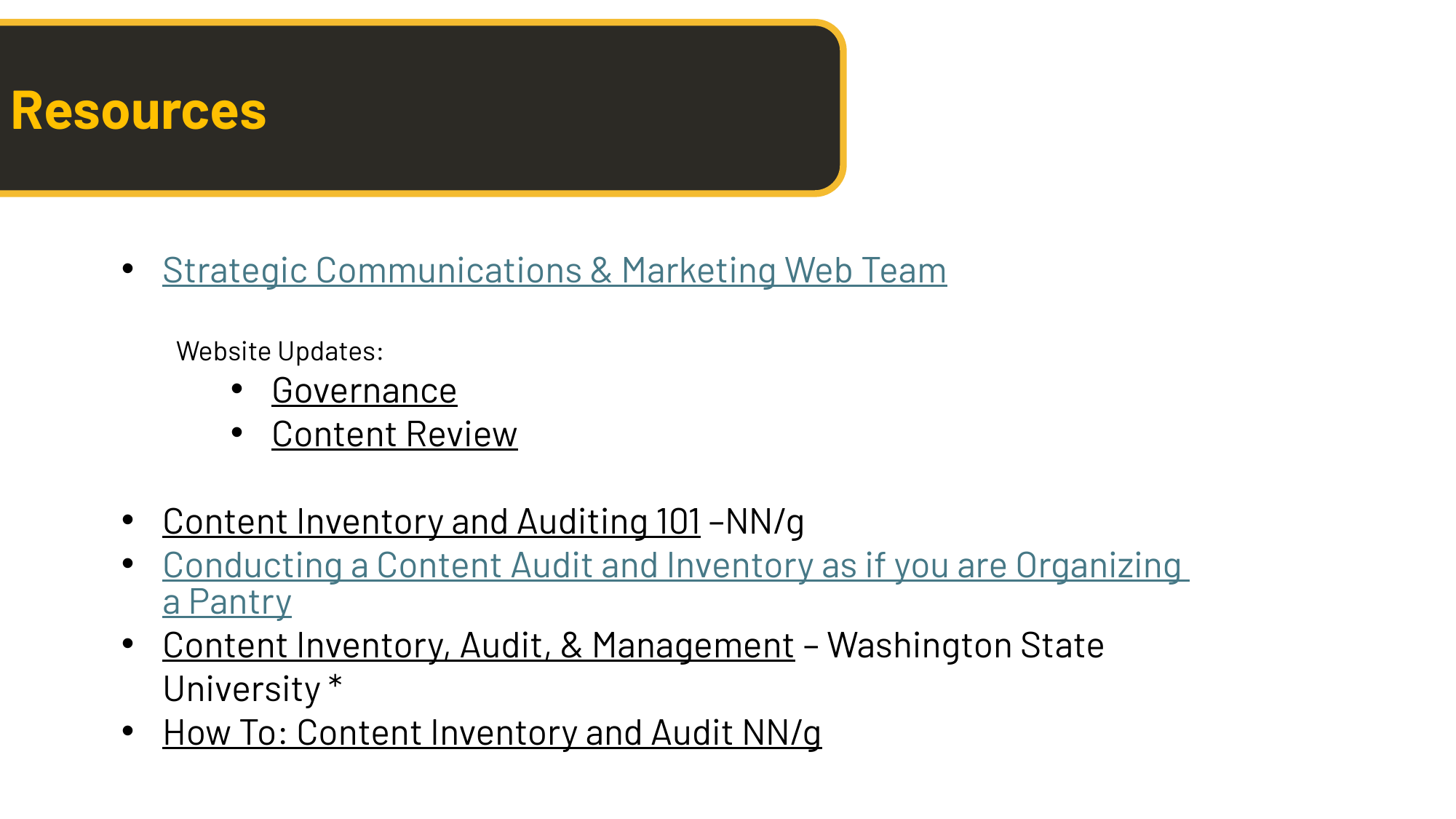

Resources
Strategic Communications & Marketing Web Team

Website Updates:
Governance
Content Review

Content Inventory and Auditing 101 –NN/g
Conducting a Content Audit and Inventory as if you are Organizing a Pantry
Content Inventory, Audit, & Management – Washington State University *
How To: Content Inventory and Audit NN/g